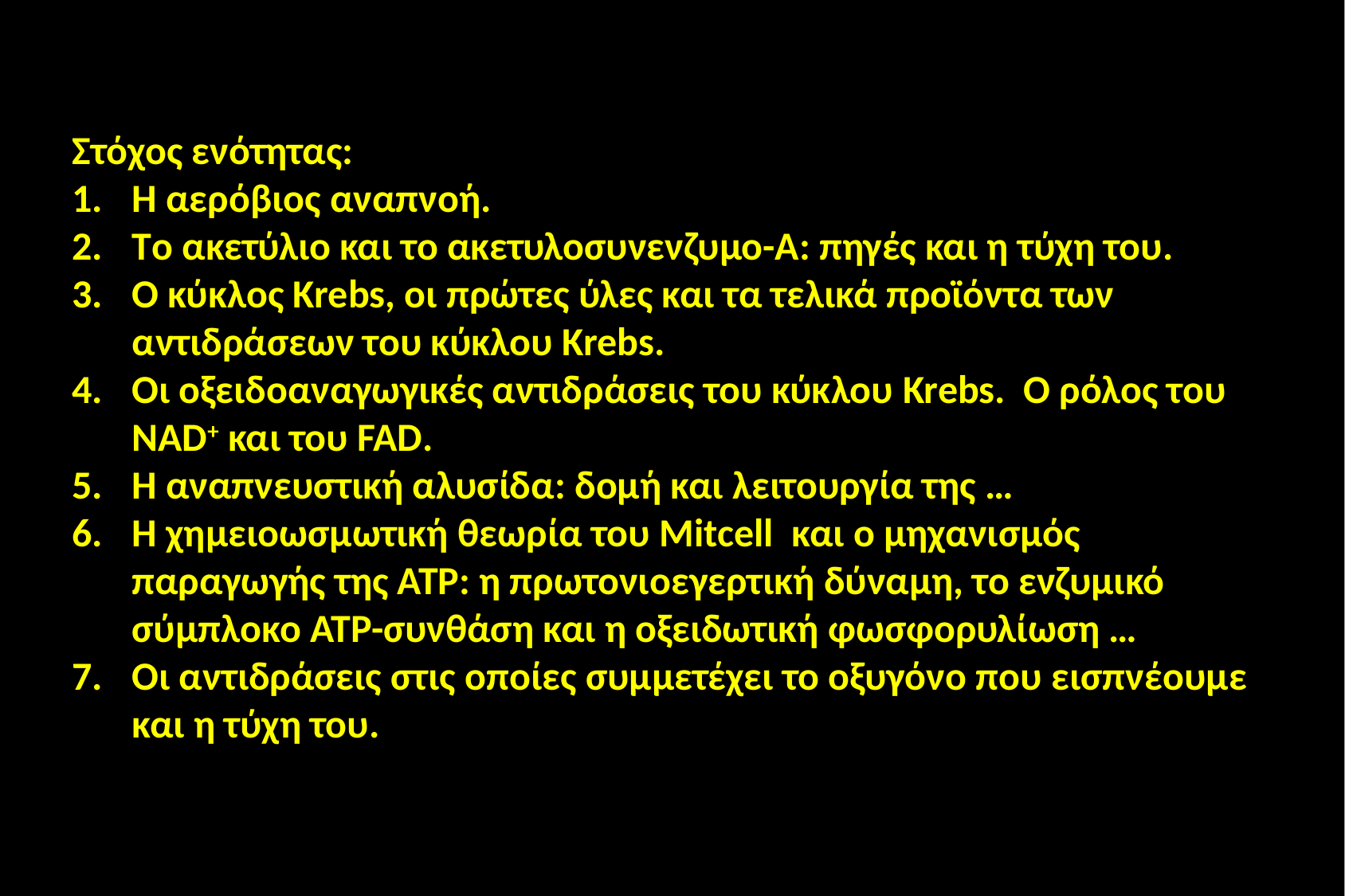

Στόχος ενότητας:
Η αερόβιος αναπνοή.
Tο ακετύλιο και το ακετυλοσυνενζυμο-Α: πηγές και η τύχη του.
Ο κύκλος Krebs, οι πρώτες ύλες και τα τελικά προϊόντα των αντιδράσεων του κύκλου Krebs.
Οι οξειδοαναγωγικές αντιδράσεις του κύκλου Krebs.  Ο ρόλος του NAD+ και του FAD.
Η αναπνευστική αλυσίδα: δομή και λειτουργία της …
Η χημειοωσμωτική θεωρία του Mitcell  και ο μηχανισμός παραγωγής της ΑΤΡ: η πρωτονιοεγερτική δύναμη, το ενζυμικό σύμπλοκο ΑΤΡ-συνθάση και η οξειδωτική φωσφορυλίωση …
Οι αντιδράσεις στις οποίες συμμετέχει το οξυγόνο που εισπνέουμε και η τύχη του.